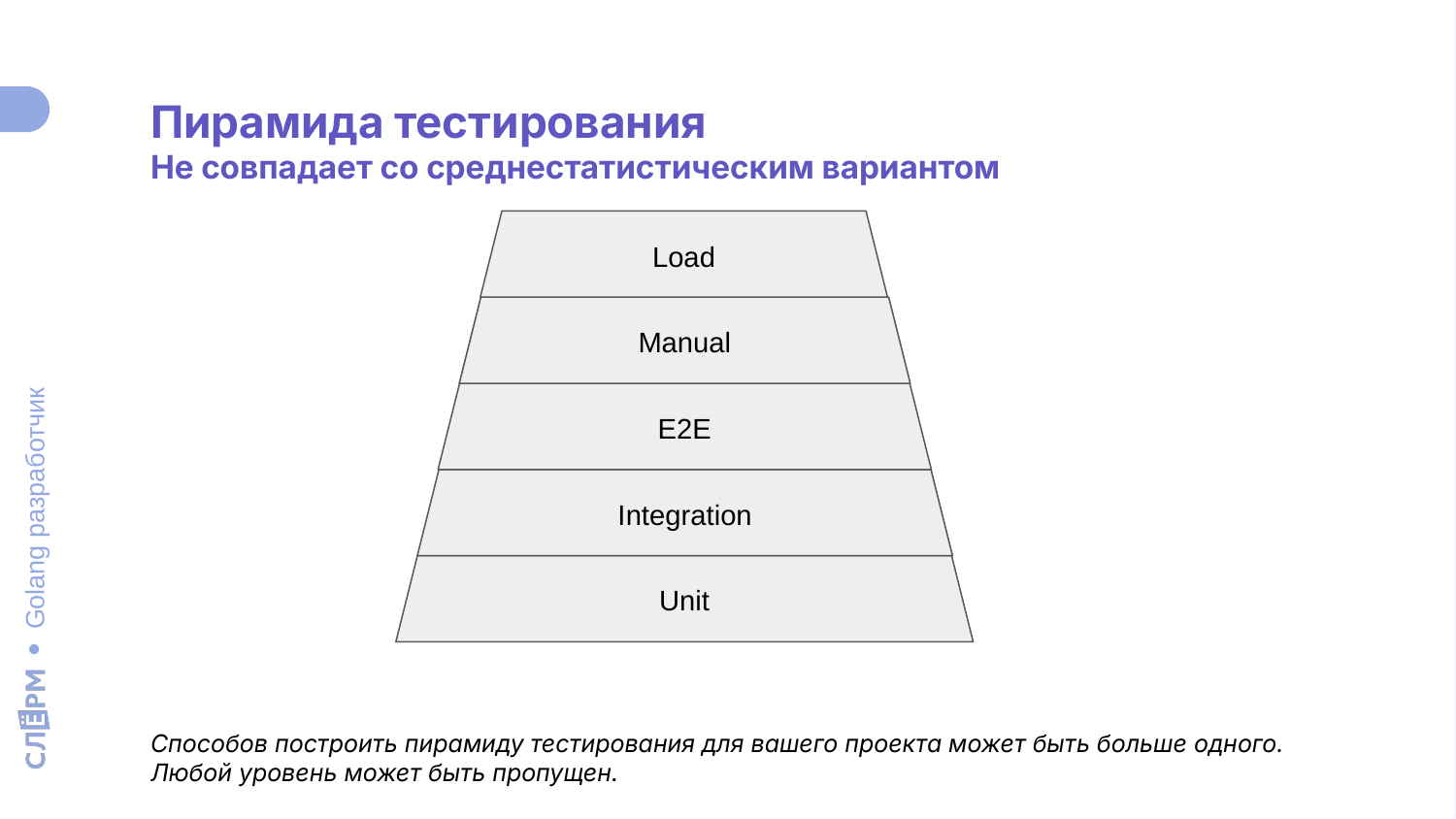

Пирамида тестирования
Не совпадает со среднестатистическим вариантом
Load
Manual
E2E
Integration
Unit
Способов построить пирамиду тестирования для вашего проекта может быть больше одного.
Любой уровень может быть пропущен.